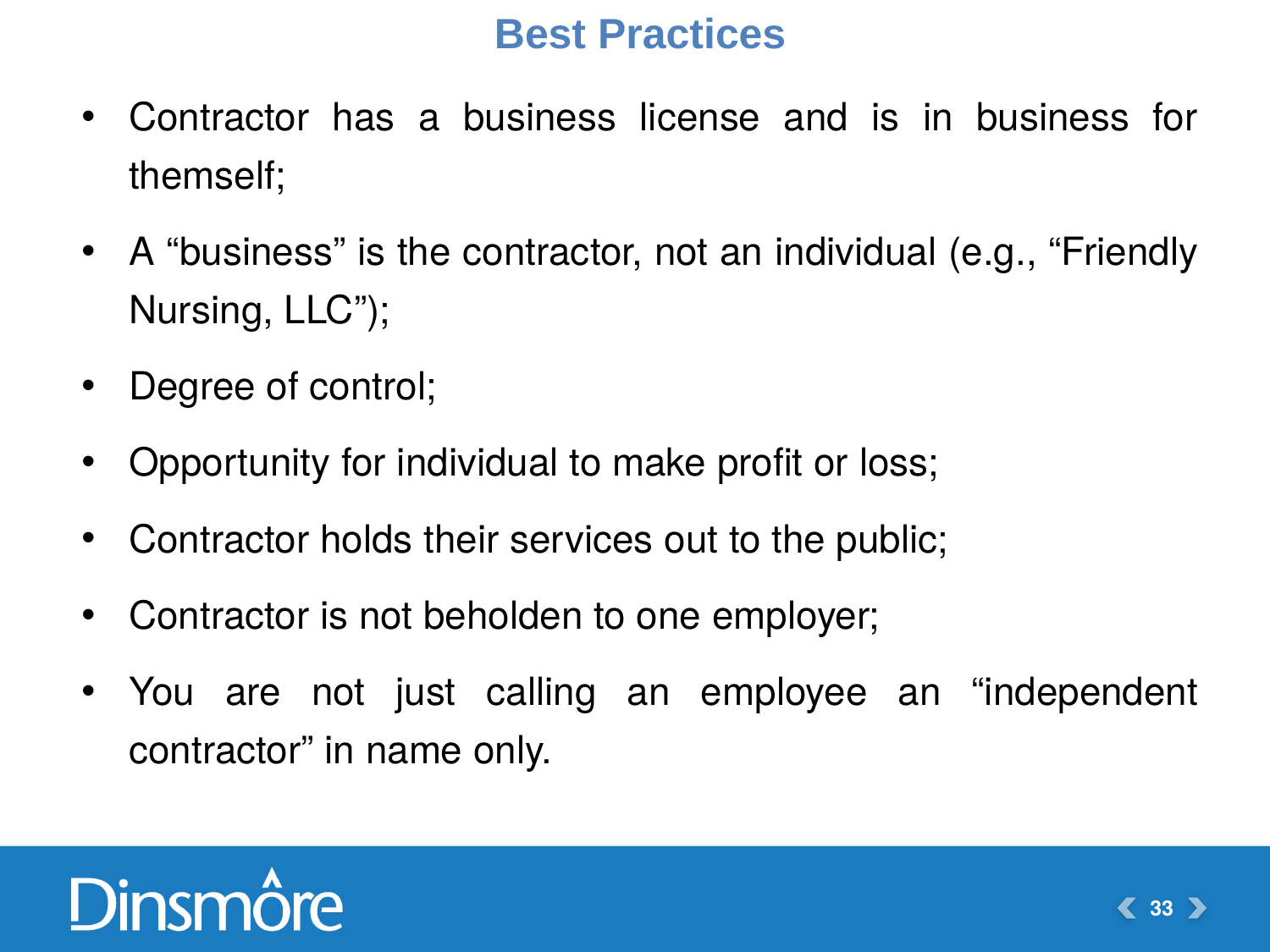

Best Practices
Contractor has a business license and is in business for themself;
A “business” is the contractor, not an individual (e.g., “Friendly Nursing, LLC”);
Degree of control;
Opportunity for individual to make profit or loss;
Contractor holds their services out to the public;
Contractor is not beholden to one employer;
You are not just calling an employee an “independent contractor” in name only.

33